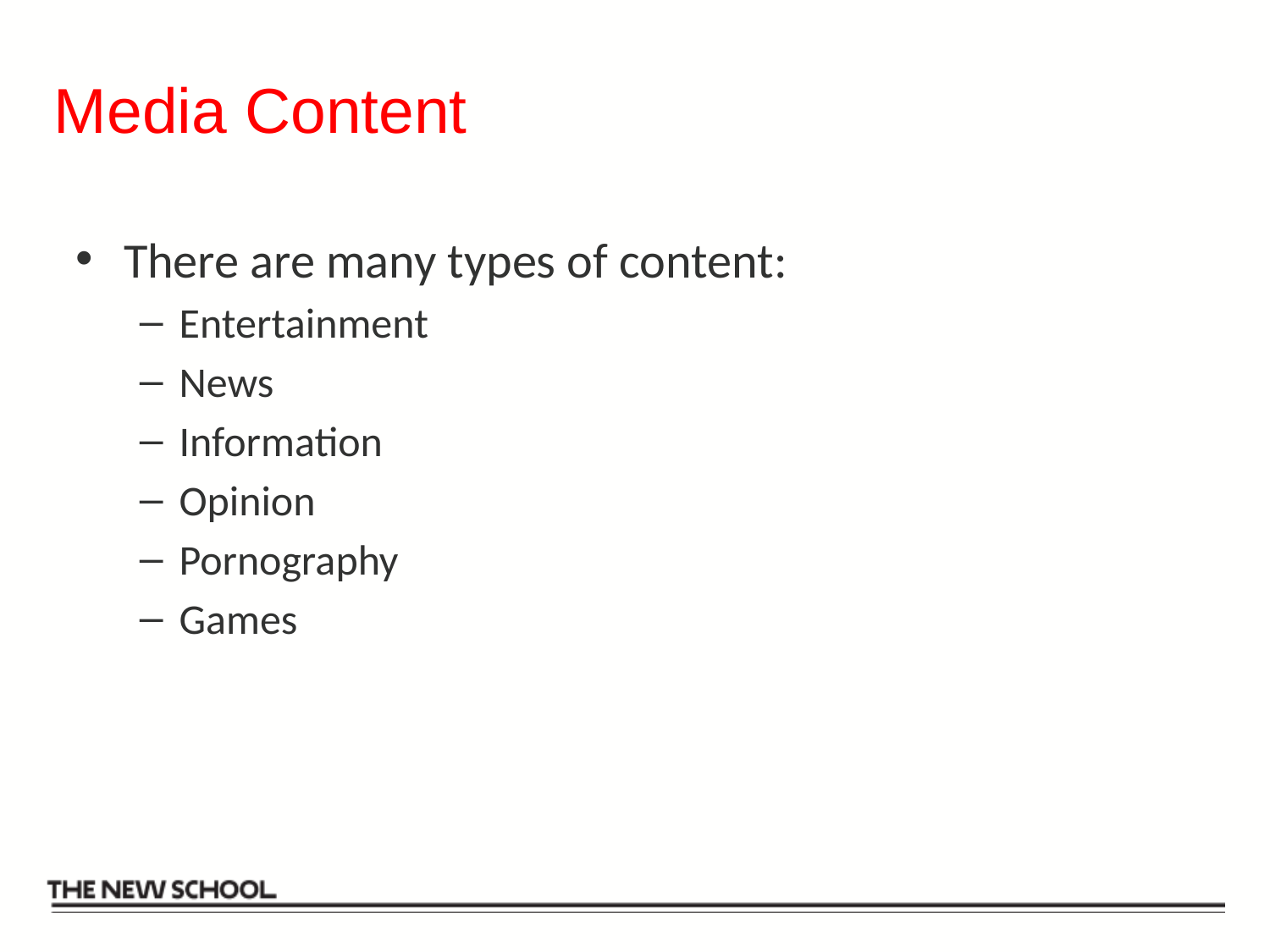

# Media Content
There are many types of content:
Entertainment
News
Information
Opinion
Pornography
Games